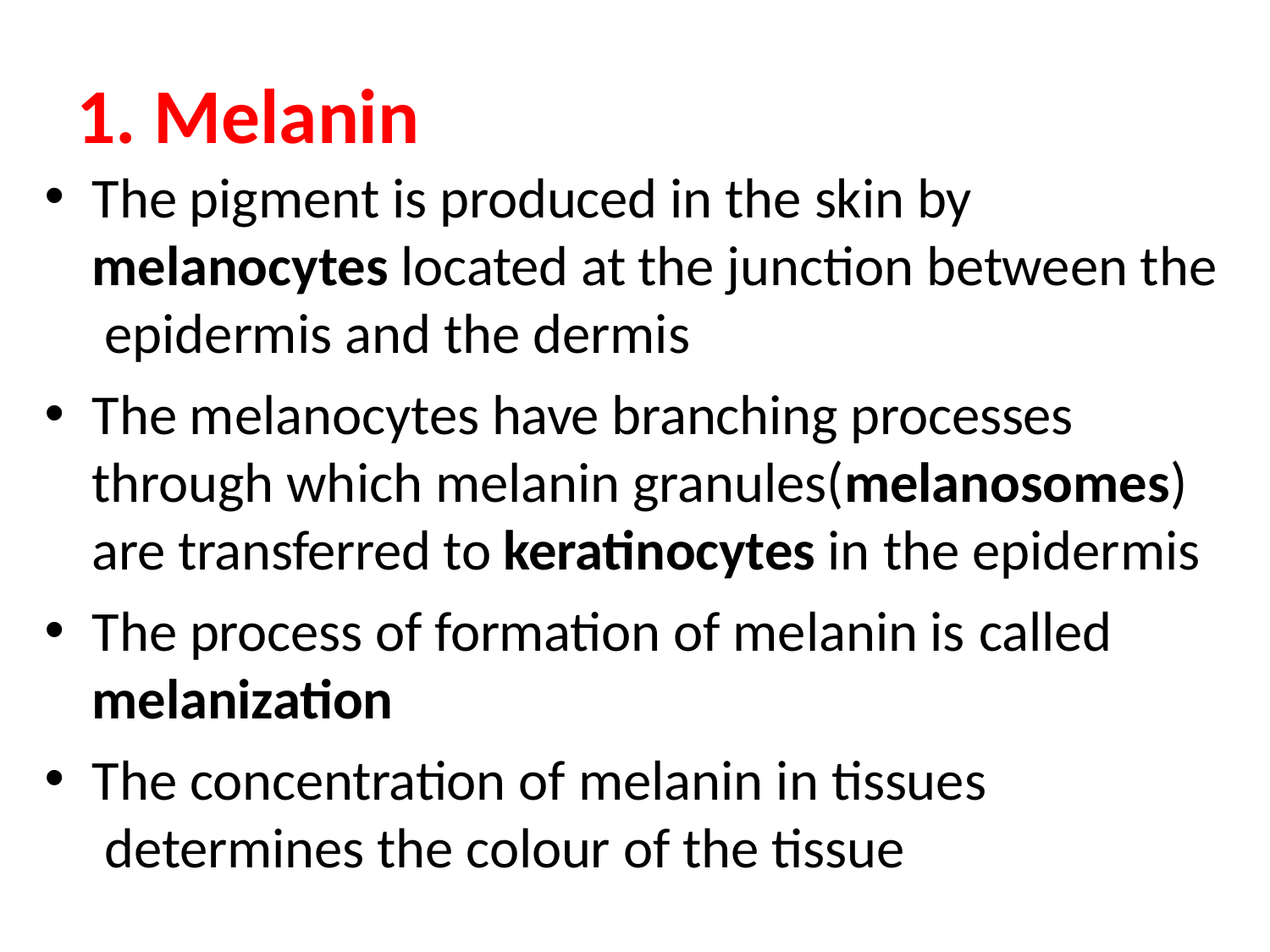

# 1. Melanin
The pigment is produced in the skin by  melanocytes located at the junction between the  epidermis and the dermis
The melanocytes have branching processes  through which melanin granules(melanosomes)  are transferred to keratinocytes in the epidermis
The process of formation of melanin is called
melanization
The concentration of melanin in tissues  determines the colour of the tissue